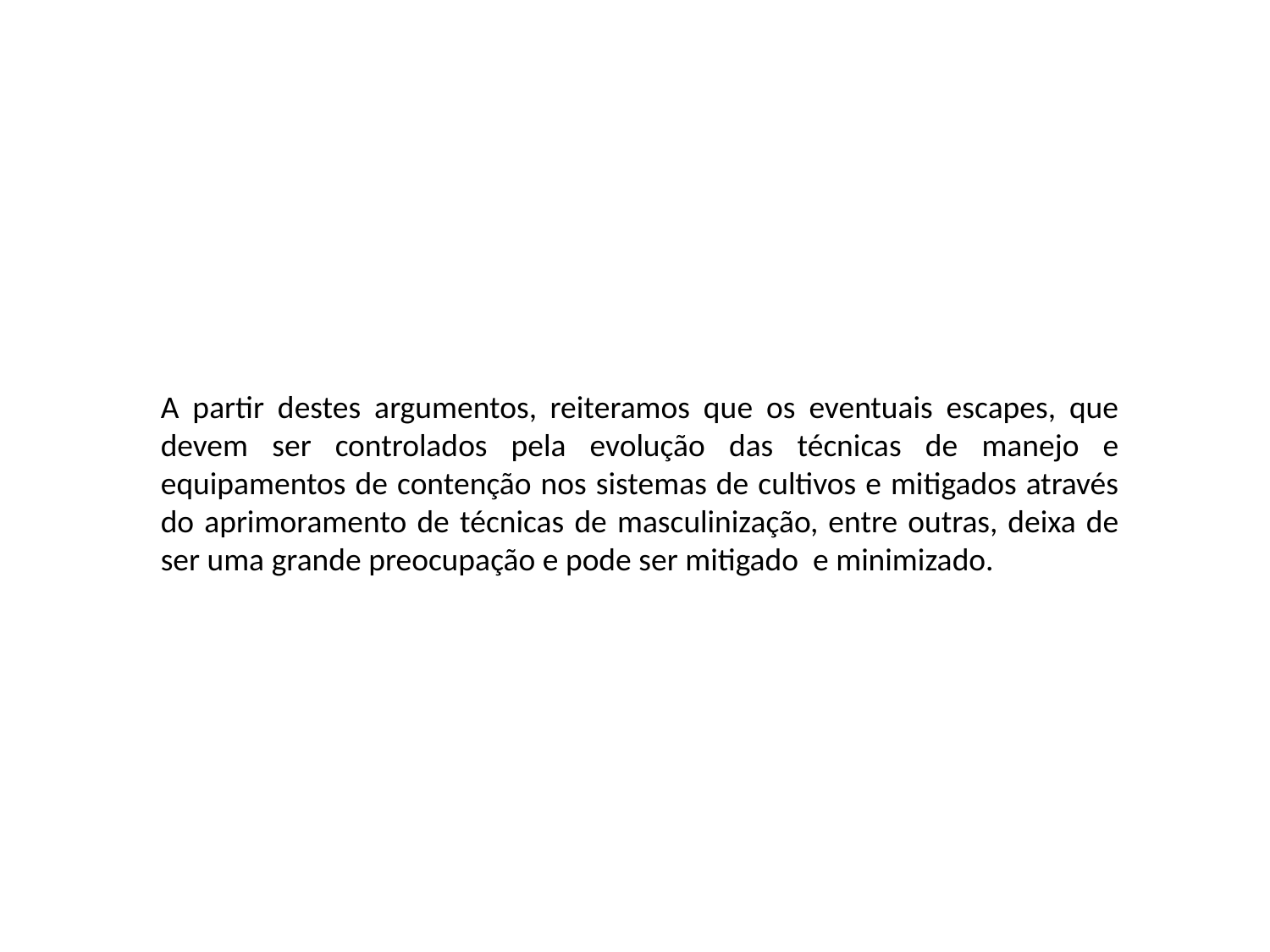

A partir destes argumentos, reiteramos que os eventuais escapes, que devem ser controlados pela evolução das técnicas de manejo e equipamentos de contenção nos sistemas de cultivos e mitigados através do aprimoramento de técnicas de masculinização, entre outras, deixa de ser uma grande preocupação e pode ser mitigado  e minimizado.